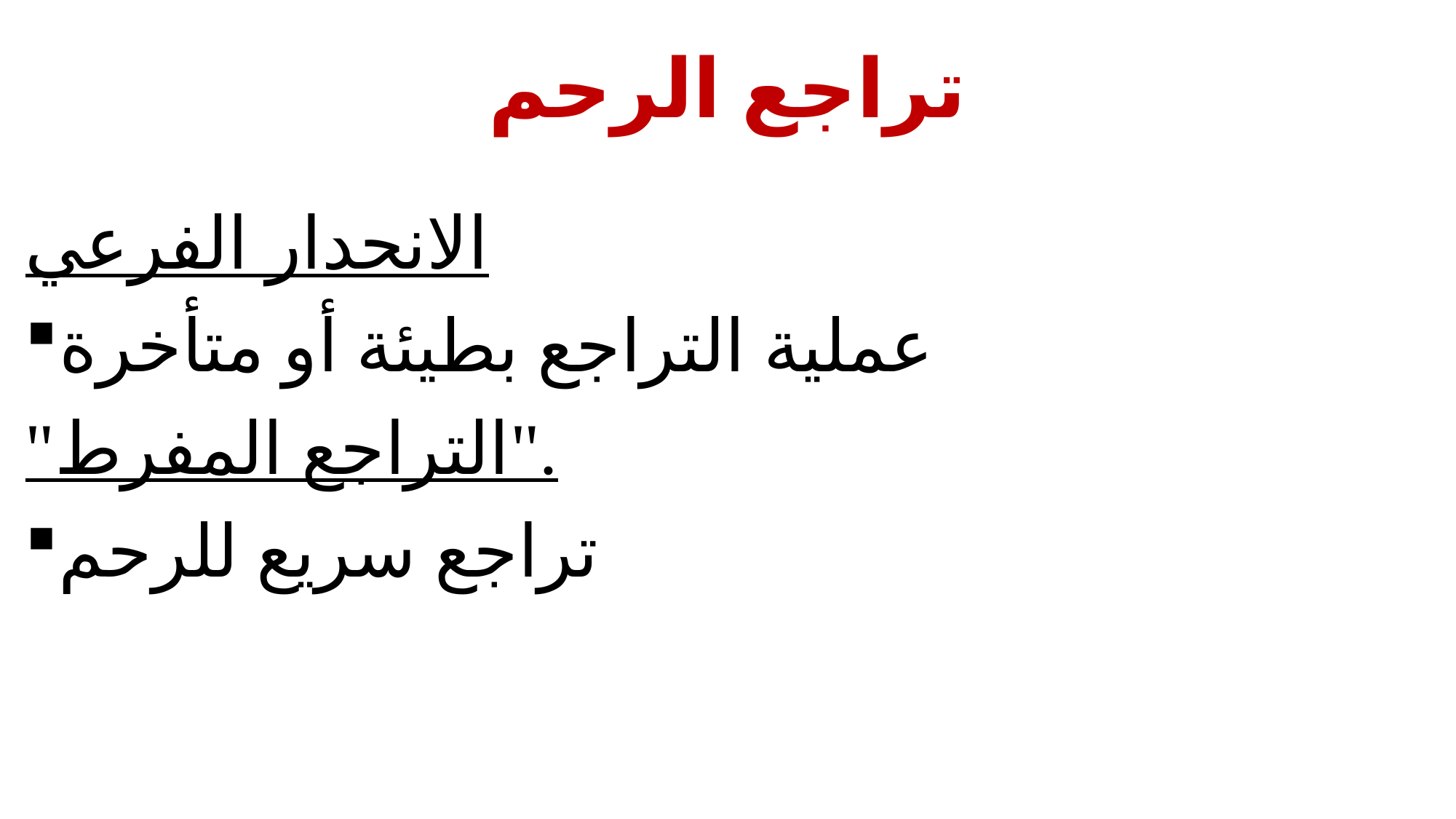

# تراجع الرحم
الانحدار الفرعي
عملية التراجع بطيئة أو متأخرة
"التراجع المفرط".
تراجع سريع للرحم